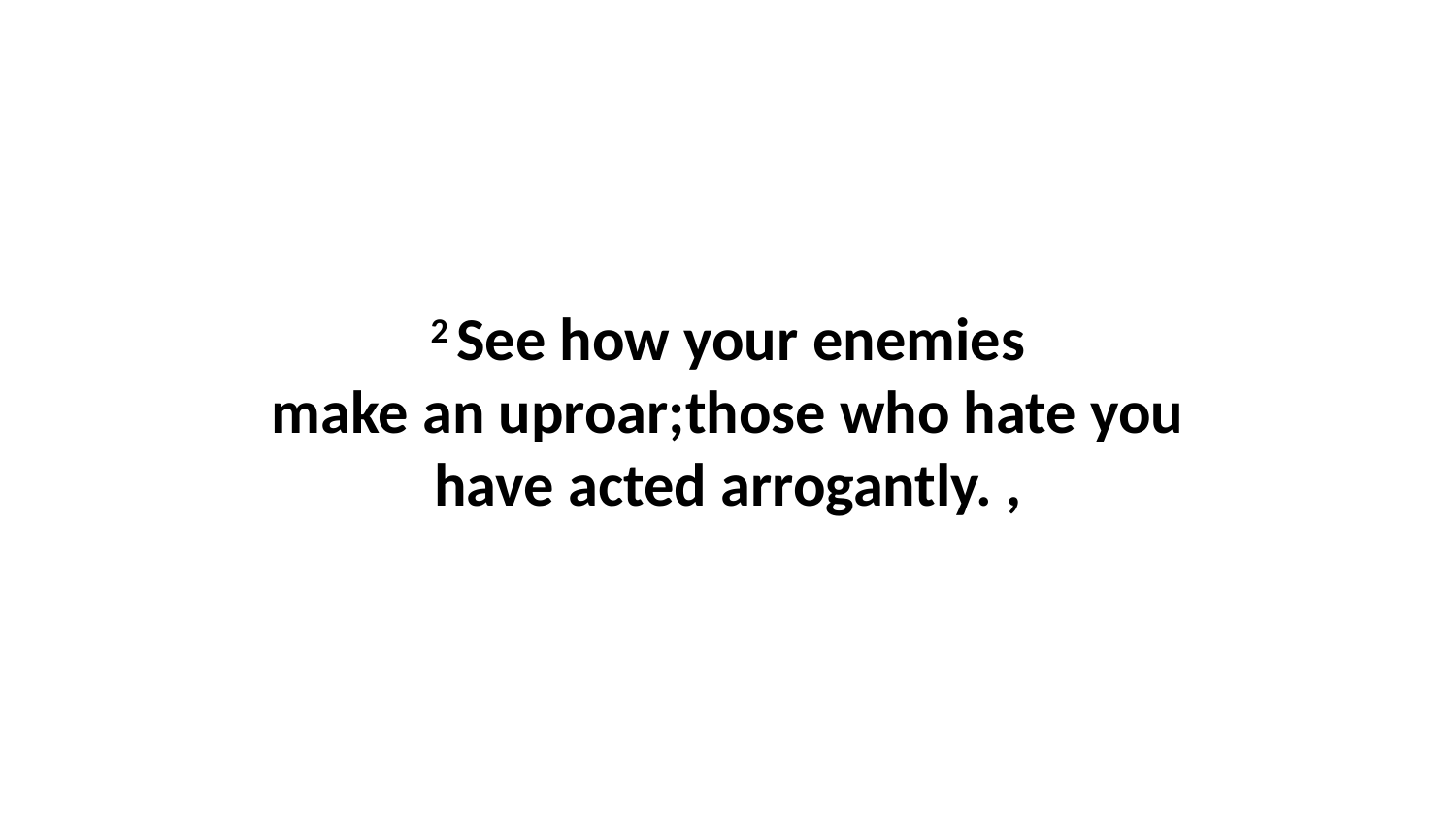

2 See how your enemies make an uproar;those who hate you have acted arrogantly. ,